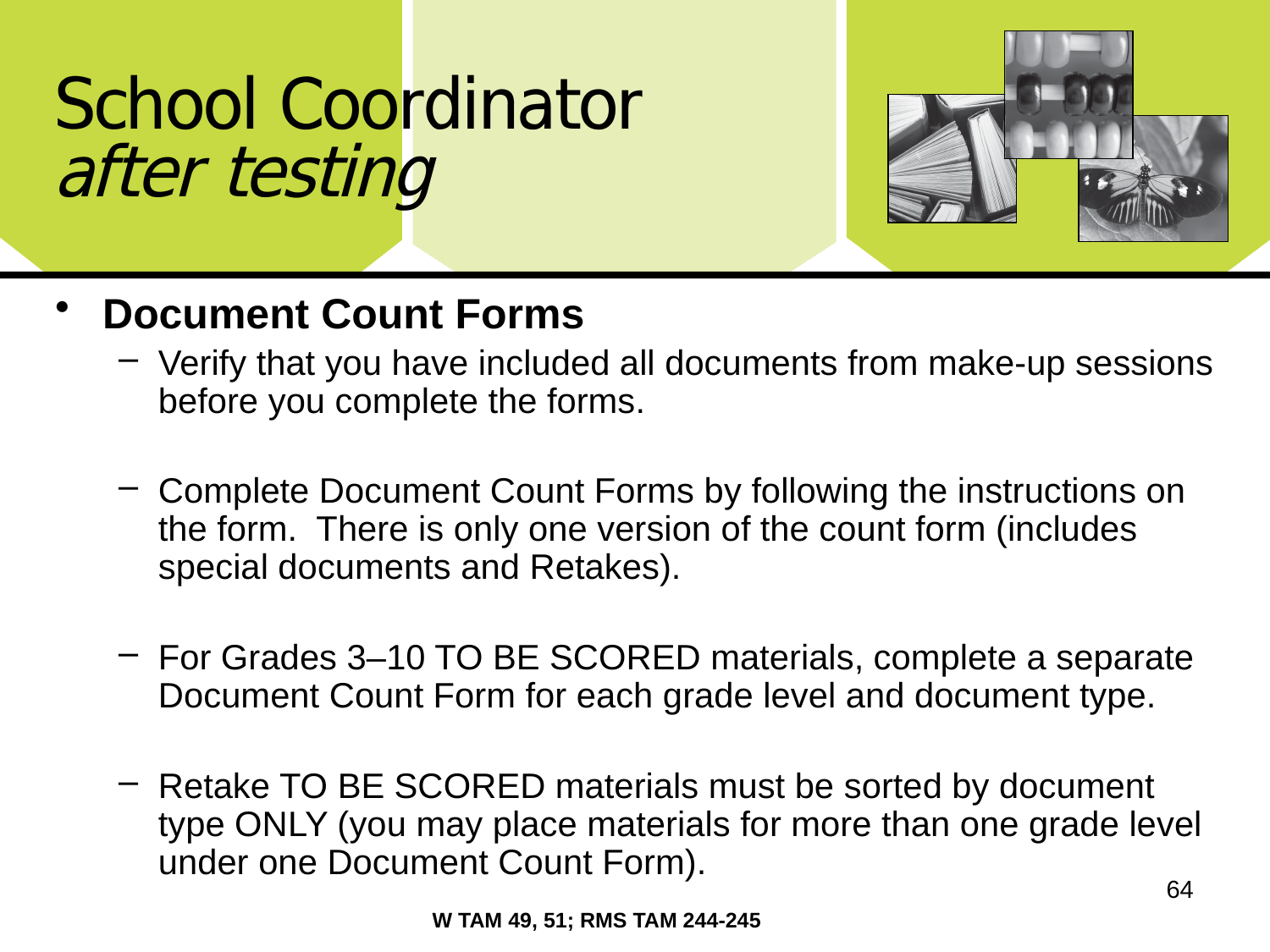

# School Coordinator after testing
Document Count Forms
Verify that you have included all documents from make-up sessions before you complete the forms.

Complete Document Count Forms by following the instructions on the form.  There is only one version of the count form (includes special documents and Retakes).

For Grades 3–10 TO BE SCORED materials, complete a separate Document Count Form for each grade level and document type.

Retake TO BE SCORED materials must be sorted by document type ONLY (you may place materials for more than one grade level under one Document Count Form).
64
W TAM 49, 51; RMS TAM 244-245